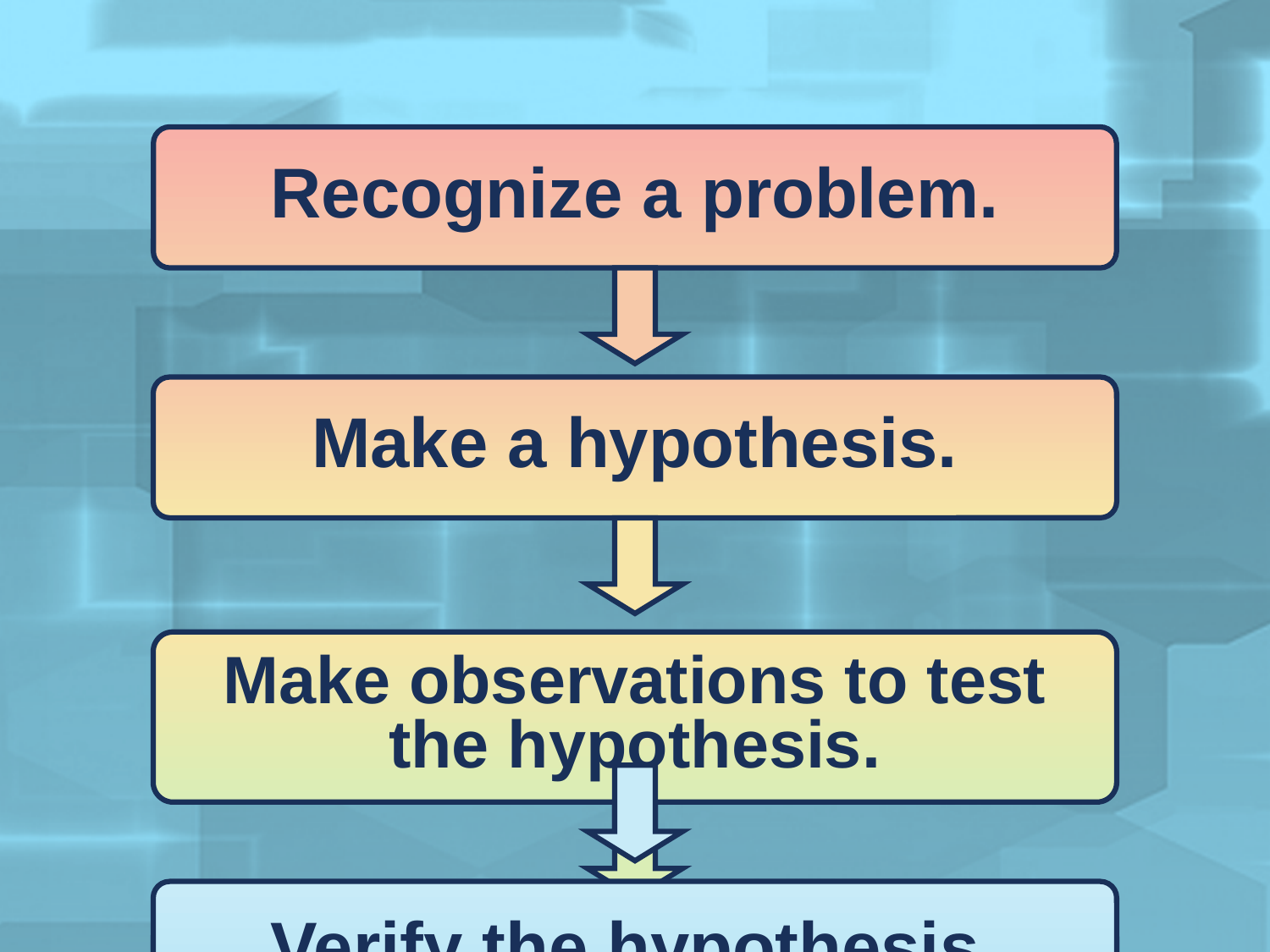

Recognize a problem.

Make a hypothesis.

Make observations to test the hypothesis.

Verify the hypothesis.

Organize and analyze data.